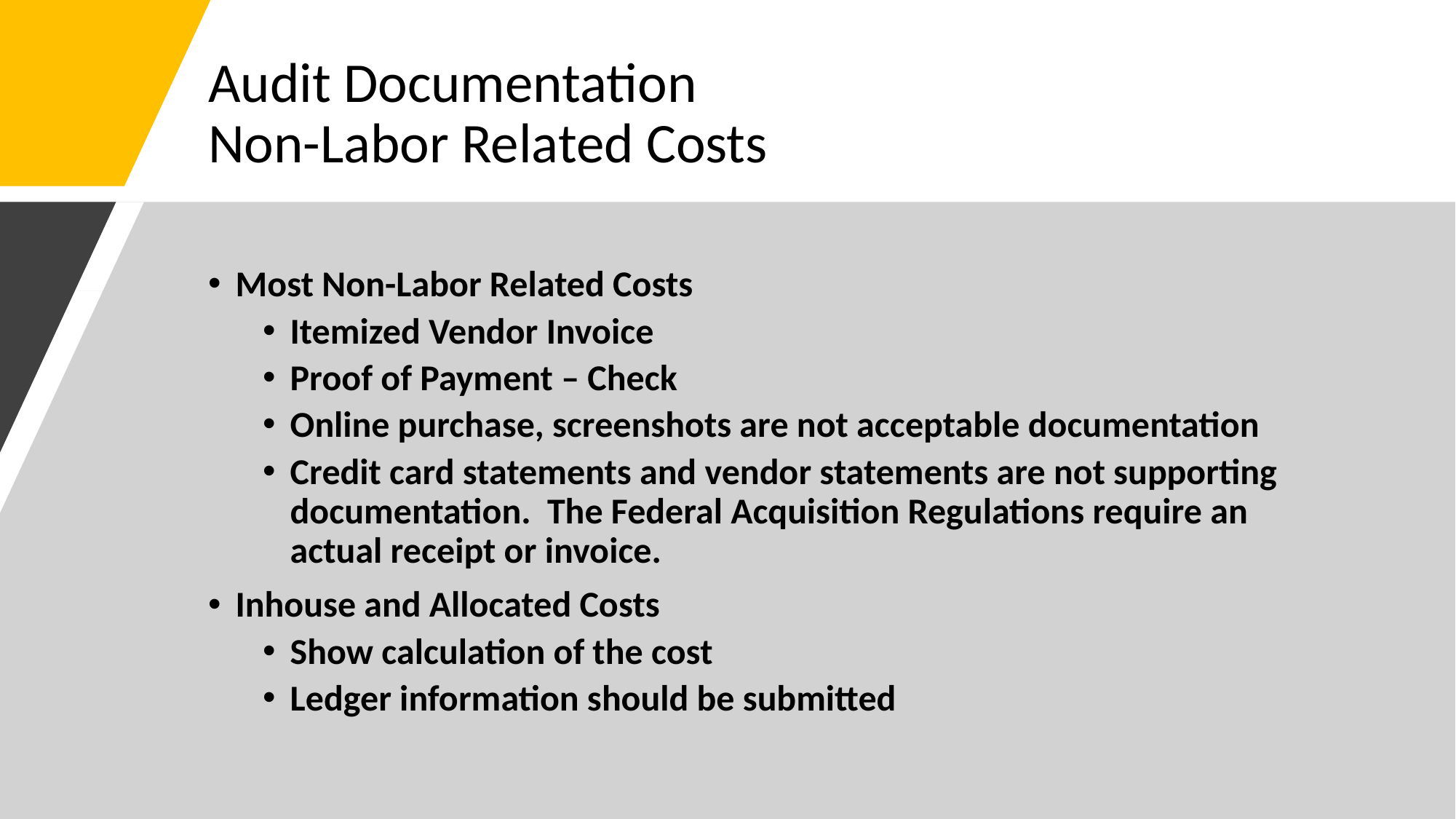

# Audit Documentation Non-Labor Related Costs

Most Non-Labor Related Costs
Itemized Vendor Invoice
Proof of Payment – Check
Online purchase, screenshots are not acceptable documentation
Credit card statements and vendor statements are not supporting documentation.  The Federal Acquisition Regulations require an actual receipt or invoice.
Inhouse and Allocated Costs
Show calculation of the cost
Ledger information should be submitted